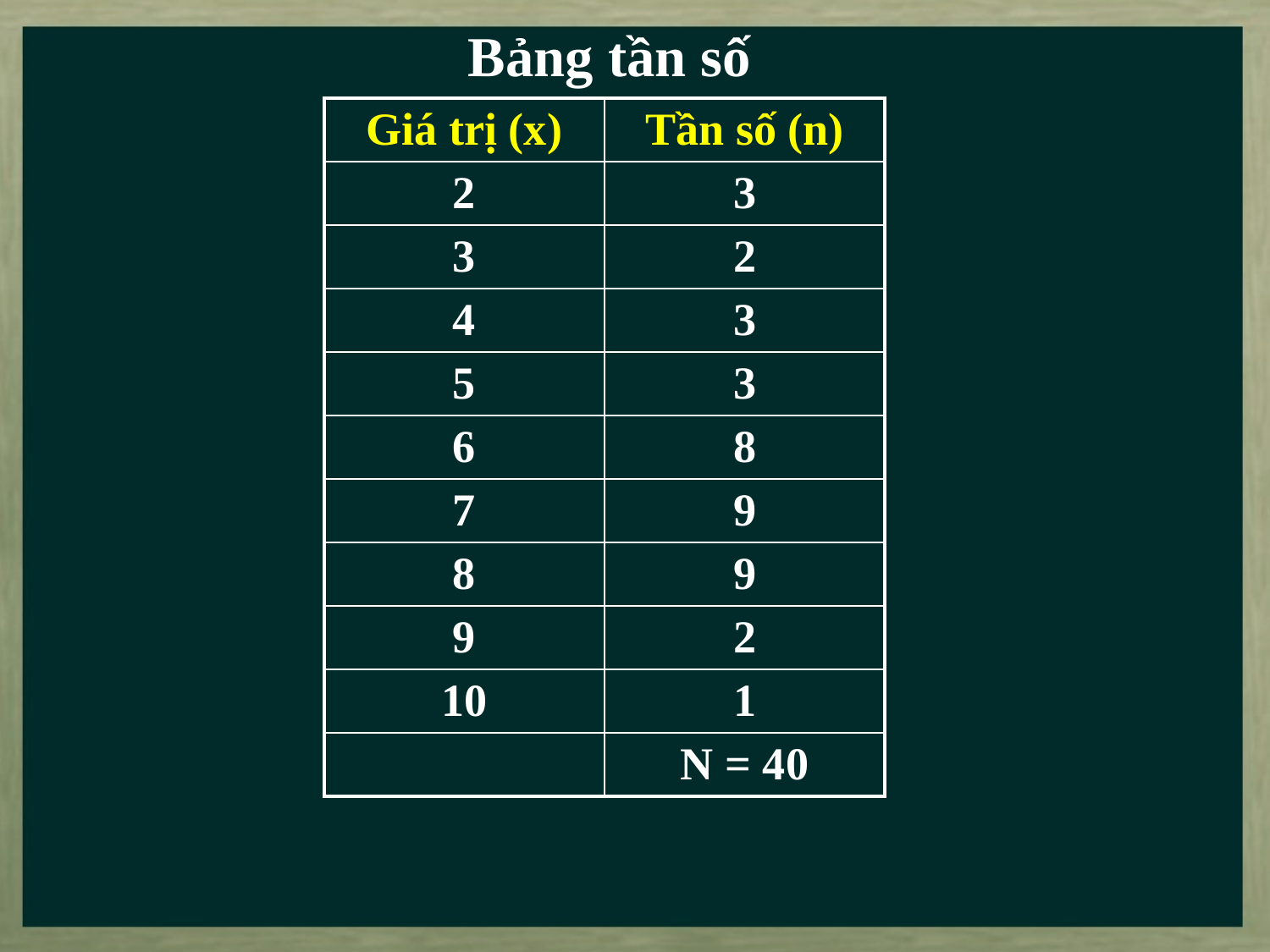

Bảng tần số
| Giá trị (x) | Tần số (n) |
| --- | --- |
| 2 | 3 |
| 3 | 2 |
| 4 | 3 |
| 5 | 3 |
| 6 | 8 |
| 7 | 9 |
| 8 | 9 |
| 9 | 2 |
| 10 | 1 |
|  | N = 40 |